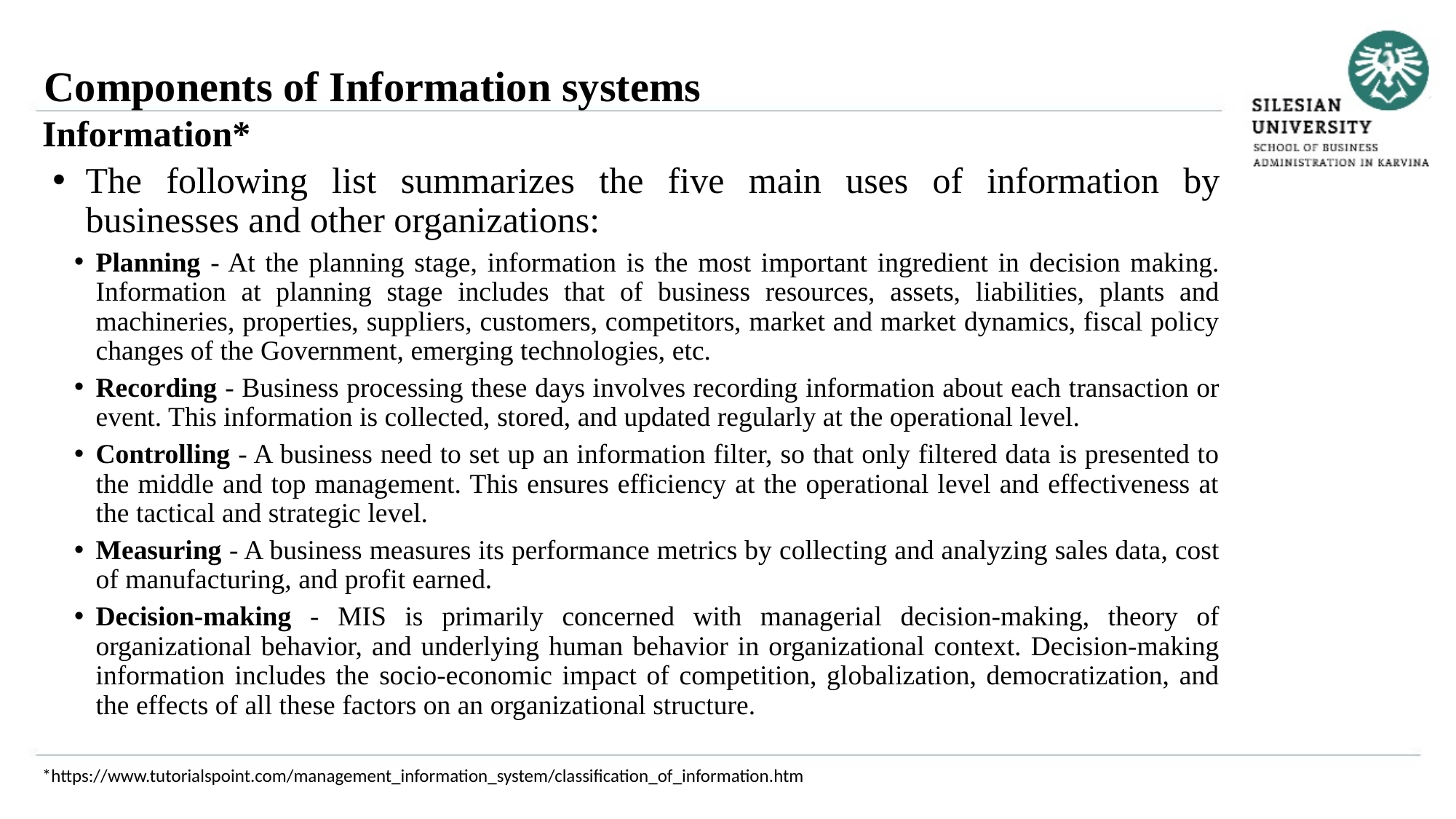

Components of Information systems
Information*
The following list summarizes the five main uses of information by businesses and other organizations:
Planning - At the planning stage, information is the most important ingredient in decision making. Information at planning stage includes that of business resources, assets, liabilities, plants and machineries, properties, suppliers, customers, competitors, market and market dynamics, fiscal policy changes of the Government, emerging technologies, etc.
Recording - Business processing these days involves recording information about each transaction or event. This information is collected, stored, and updated regularly at the operational level.
Controlling - A business need to set up an information filter, so that only filtered data is presented to the middle and top management. This ensures efficiency at the operational level and effectiveness at the tactical and strategic level.
Measuring - A business measures its performance metrics by collecting and analyzing sales data, cost of manufacturing, and profit earned.
Decision-making - MIS is primarily concerned with managerial decision-making, theory of organizational behavior, and underlying human behavior in organizational context. Decision-making information includes the socio-economic impact of competition, globalization, democratization, and the effects of all these factors on an organizational structure.

*https://www.tutorialspoint.com/management_information_system/classification_of_information.htm